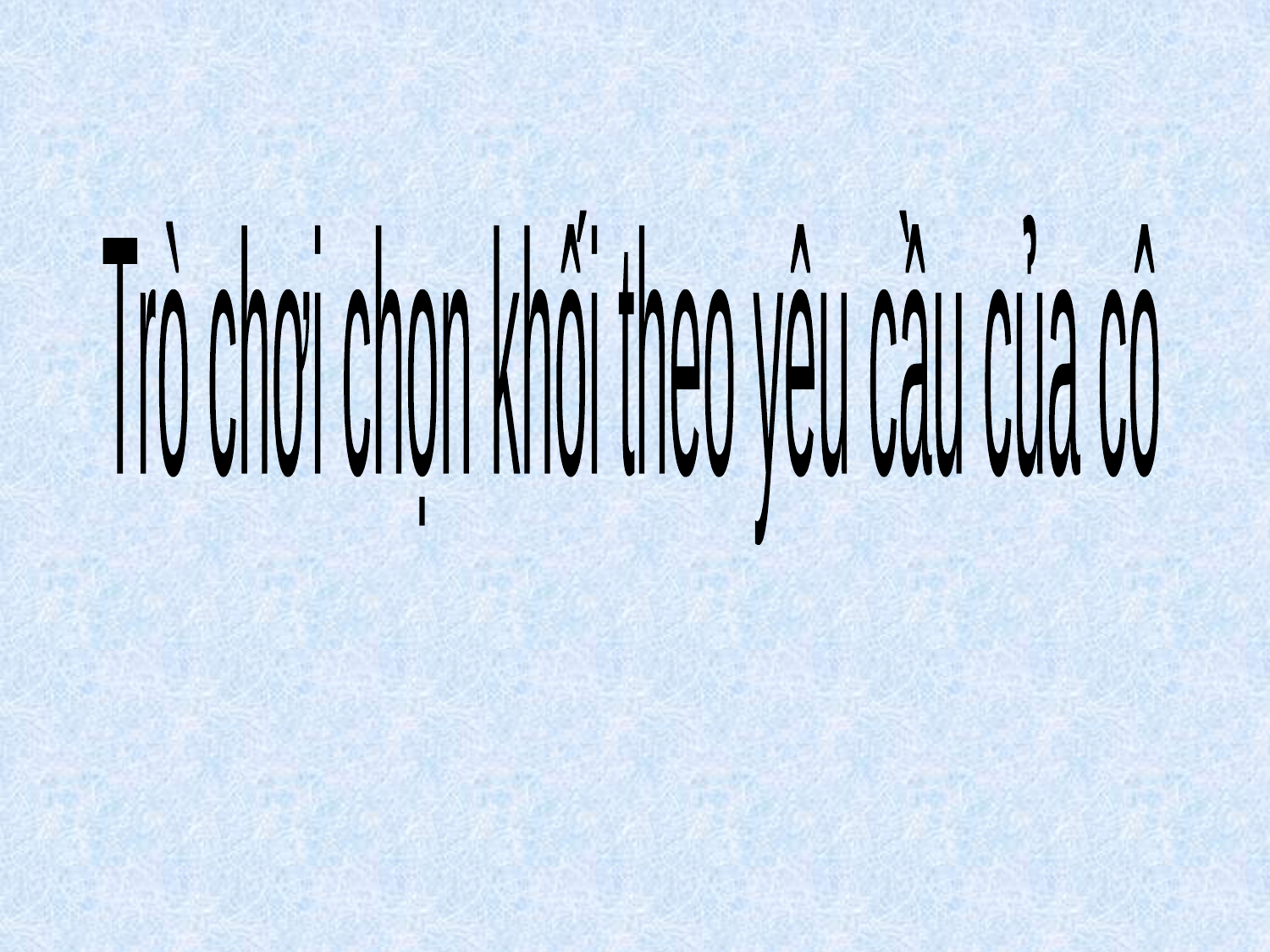

Trò chơi chọn khối theo yêu cầu của cô